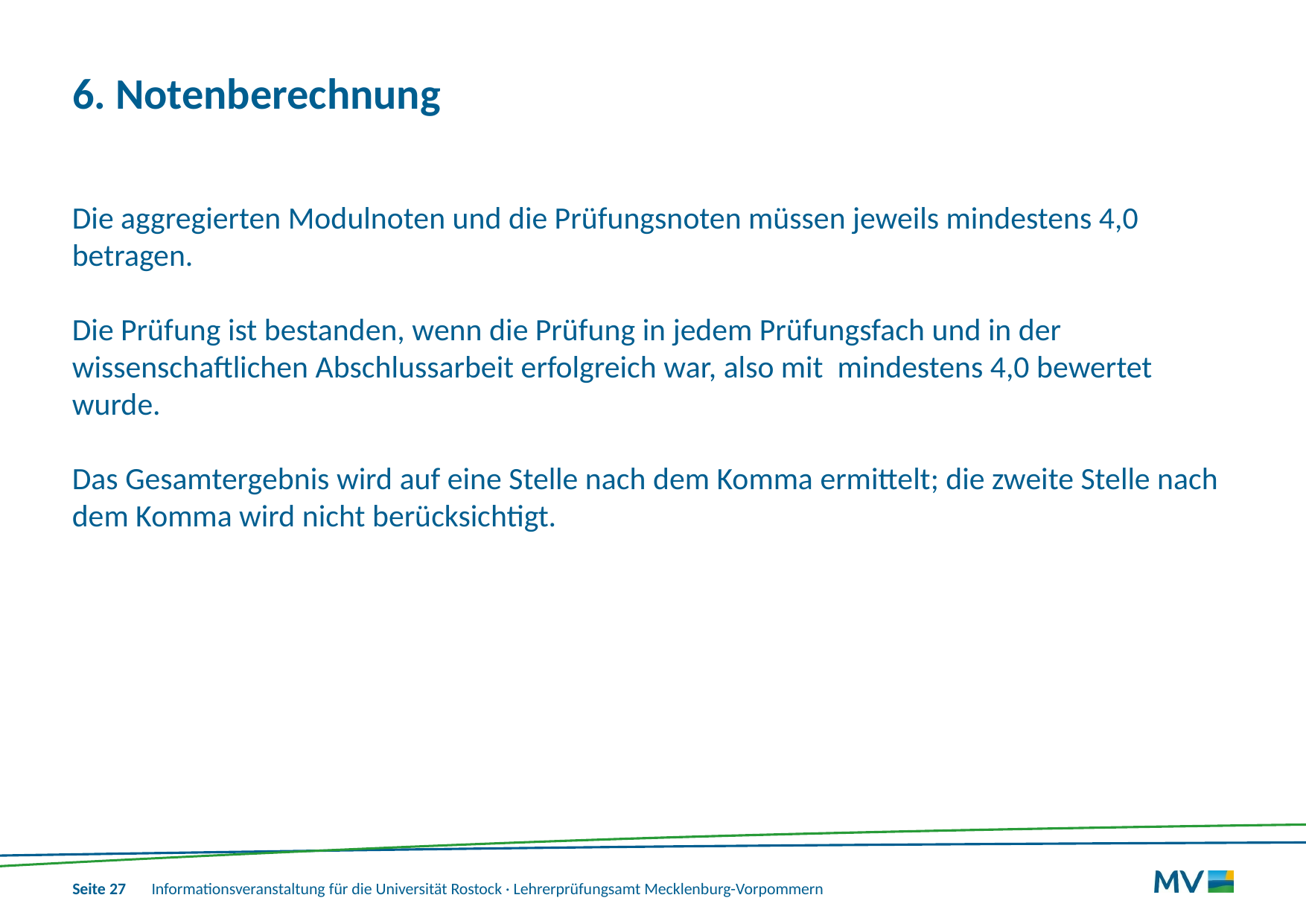

# 6. Notenberechnung
Die aggregierten Modulnoten und die Prüfungsnoten müssen jeweils mindestens 4,0 betragen.

Die Prüfung ist bestanden, wenn die Prüfung in jedem Prüfungsfach und in der wissenschaftlichen Abschlussarbeit erfolgreich war, also mit  mindestens 4,0 bewertet wurde.

Das Gesamtergebnis wird auf eine Stelle nach dem Komma ermittelt; die zweite Stelle nach dem Komma wird nicht berücksichtigt.

Informationsveranstaltung für die Universität Rostock · Lehrerprüfungsamt Mecklenburg-Vorpommern